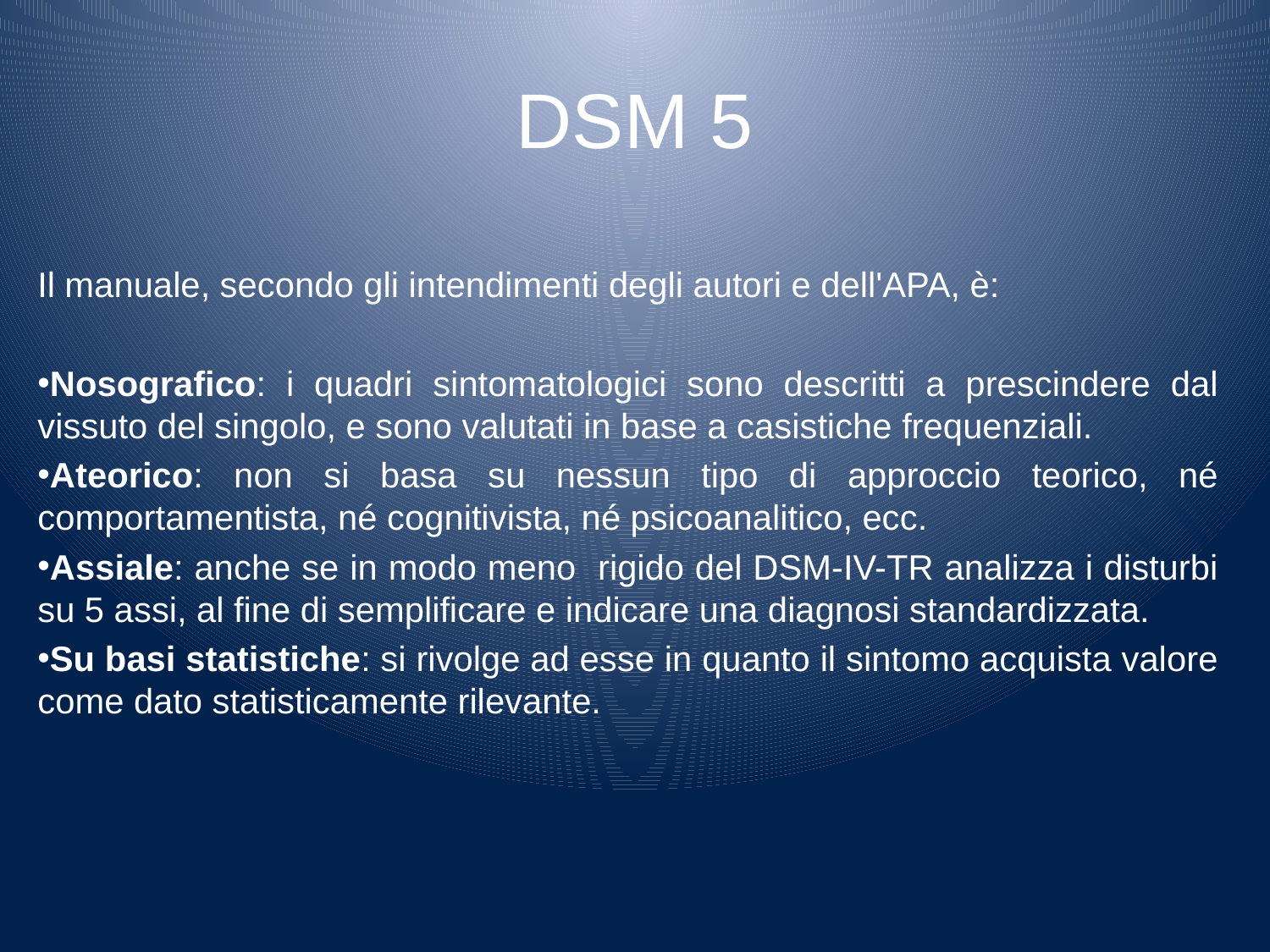

# DSM 5
Il manuale, secondo gli intendimenti degli autori e dell'APA, è:

Nosografico: i quadri sintomatologici sono descritti a prescindere dal vissuto del singolo, e sono valutati in base a casistiche frequenziali.
Ateorico: non si basa su nessun tipo di approccio teorico, né comportamentista, né cognitivista, né psicoanalitico, ecc.
Assiale: anche se in modo meno  rigido del DSM-IV-TR analizza i disturbi su 5 assi, al fine di semplificare e indicare una diagnosi standardizzata.
Su basi statistiche: si rivolge ad esse in quanto il sintomo acquista valore come dato statisticamente rilevante.